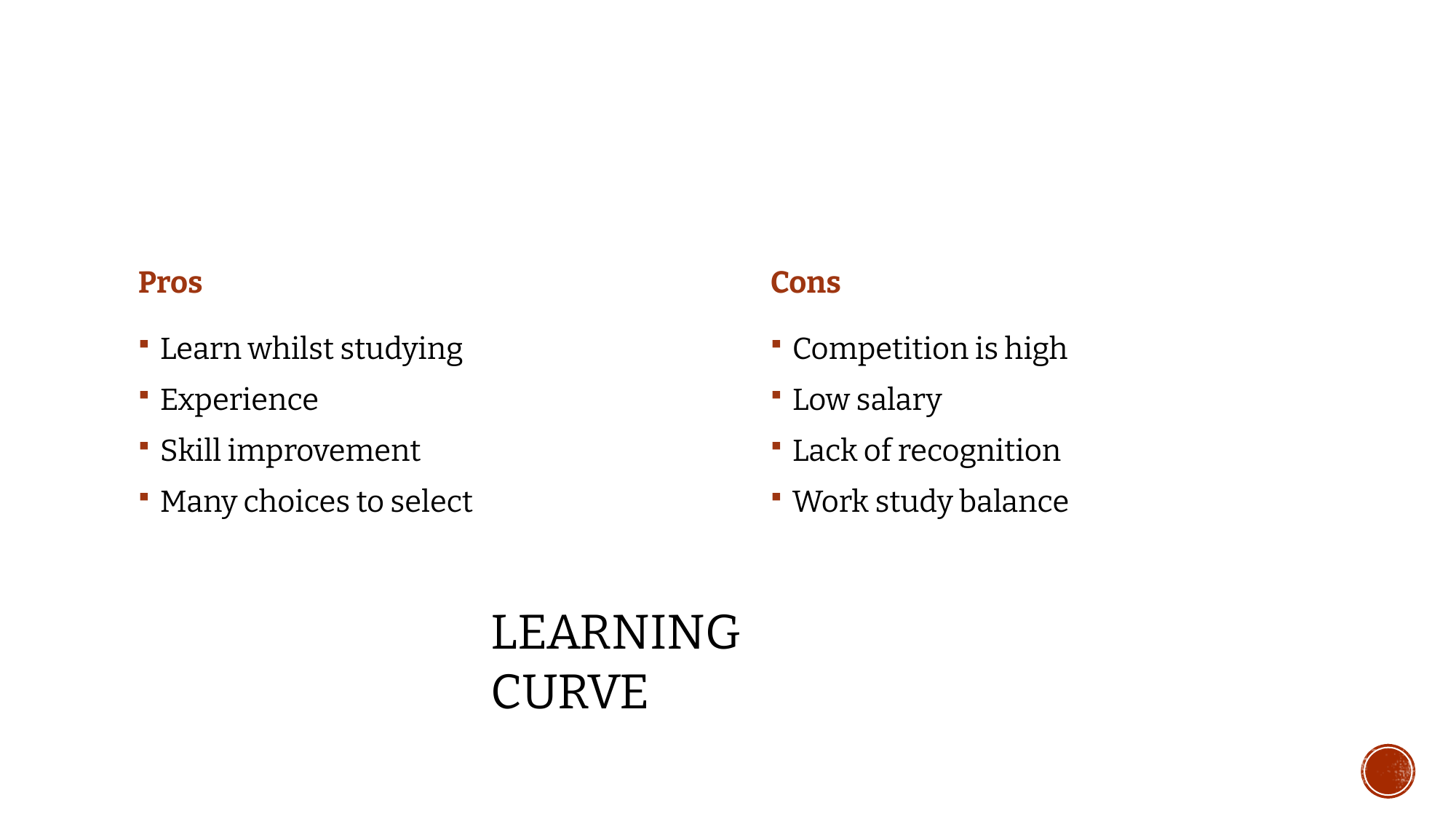

Pros
Cons
Learn whilst studying
Experience
Skill improvement
Many choices to select
Competition is high
Low salary
Lack of recognition
Work study balance

# Learning curve